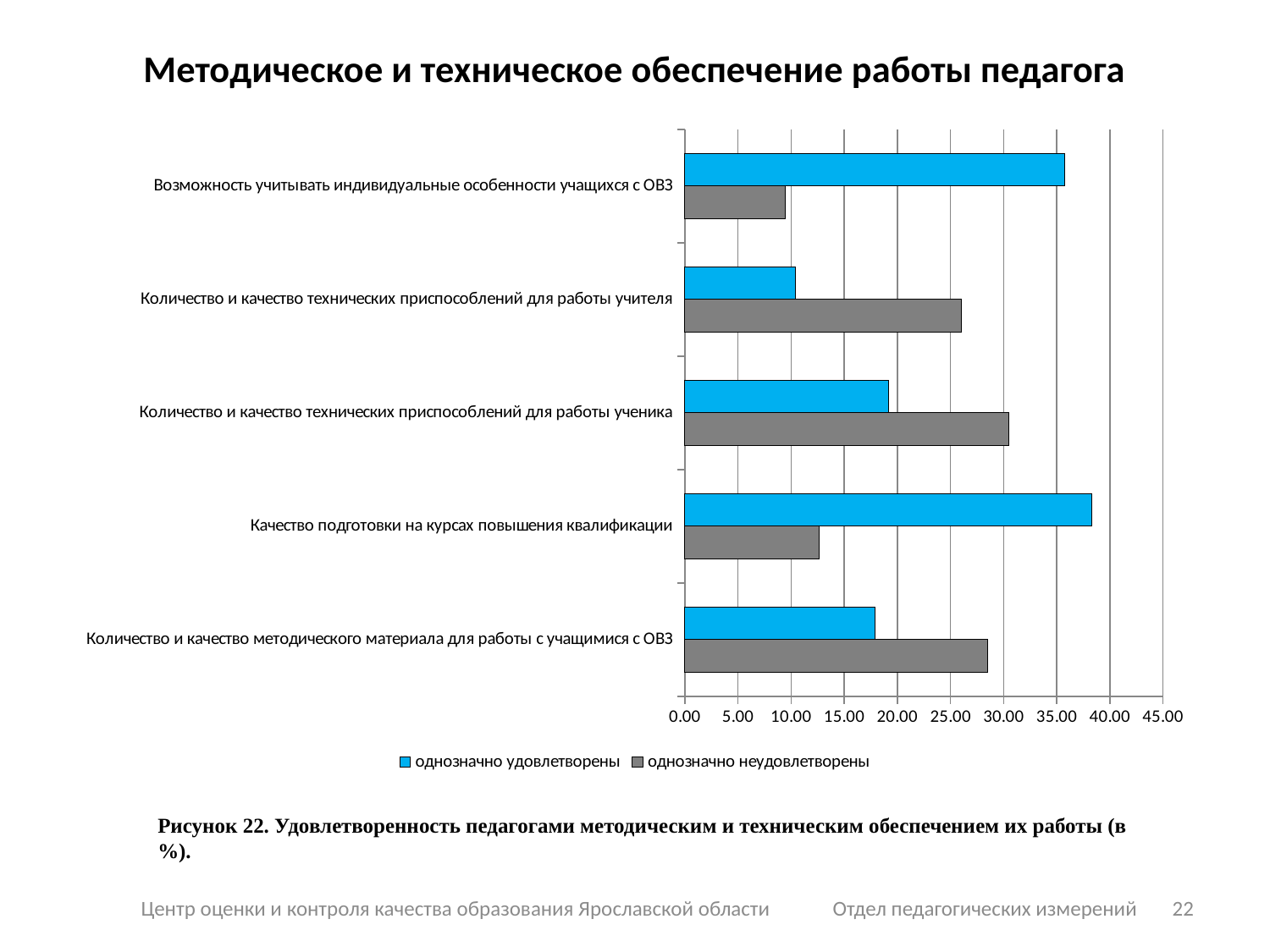

# Методическое и техническое обеспечение работы педагога

### Chart

| Category | однозначно неудовлетворены | однозначно удовлетворены |
|---|---|---|
| Количество и качество методического материала для работы с учащимися с ОВЗ | 28.517110266159694 | 17.870722433460045 |
| Качество подготовки на курсах повышения квалификации | 12.610899873257303 | 38.27629911280106 |
| Количество и качество технических приспособлений для работы ученика | 30.481622306717295 | 19.138149556400506 |
| Количество и качество технических приспособлений для работы учителя | 26.045627376425784 | 10.392902408111533 |
| Возможность учитывать индивидуальные особенности учащихся с ОВЗ | 9.442332065906225 | 35.74144486692015 |
Рисунок 22. Удовлетворенность педагогами методическим и техническим обеспечением их работы (в %).
Центр оценки и контроля качества образования Ярославской области             Отдел педагогических измерений
22